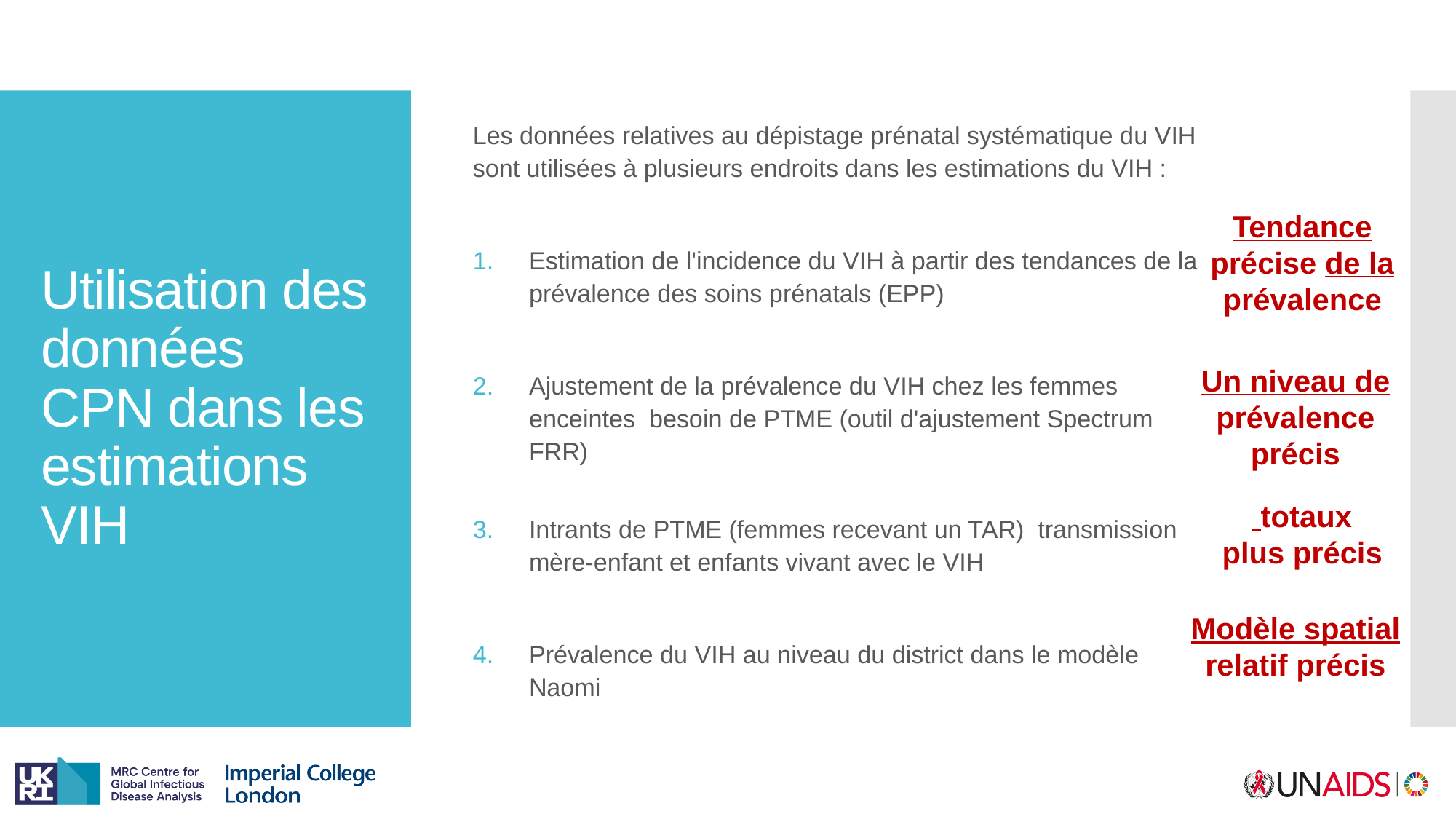

Les données relatives au dépistage prénatal systématique du VIH sont utilisées à plusieurs endroits dans les estimations du VIH :

Estimation de l'incidence du VIH à partir des tendances de la prévalence des soins prénatals (EPP)

Ajustement de la prévalence du VIH chez les femmes enceintes  besoin de PTME (outil d'ajustement Spectrum FRR)

Intrants de PTME (femmes recevant un TAR)  transmission mère-enfant et enfants vivant avec le VIH

Prévalence du VIH au niveau du district dans le modèle Naomi
# Utilisation des données CPN dans les estimations  VIH
Tendance précise de la prévalence
Un niveau de prévalence précis
 totaux plus précis
Modèle spatial relatif précis